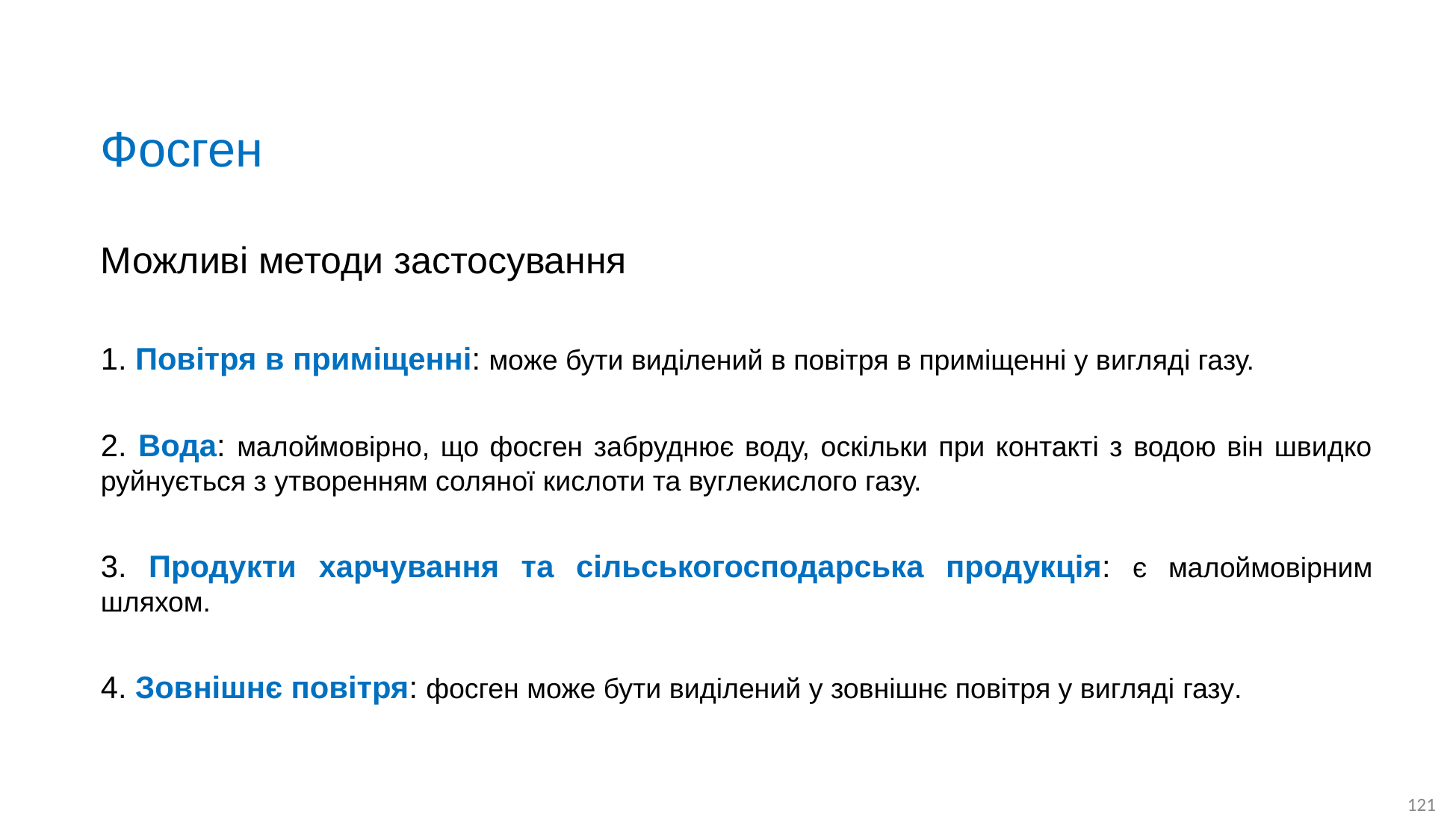

# Фосген
Можливі методи застосування

1. Повітря в приміщенні: може бути виділений в повітря в приміщенні у вигляді газу.

2. Вода: малоймовірно, що фосген забруднює воду, оскільки при контакті з водою він швидко руйнується з утворенням соляної кислоти та вуглекислого газу.

3. Продукти харчування та сільськогосподарська продукція: є малоймовірним шляхом.

4. Зовнішнє повітря: фосген може бути виділений у зовнішнє повітря у вигляді газу.
121